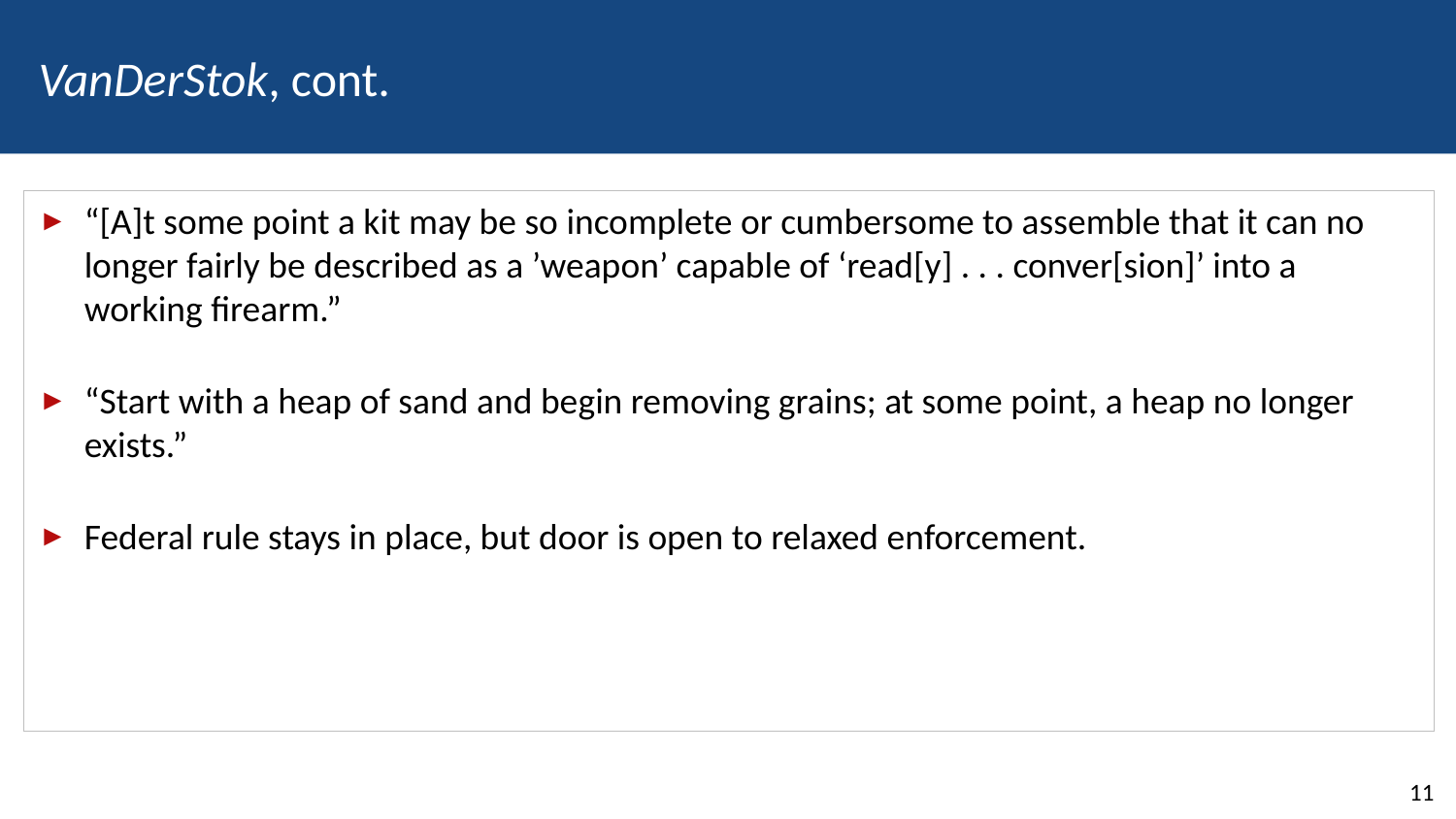

# VanDerStok, cont.
“[A]t some point a kit may be so incomplete or cumbersome to assemble that it can no longer fairly be described as a ’weapon’ capable of ‘read[y] . . . conver[sion]’ into a working firearm.”
“Start with a heap of sand and begin removing grains; at some point, a heap no longer exists.”
Federal rule stays in place, but door is open to relaxed enforcement.